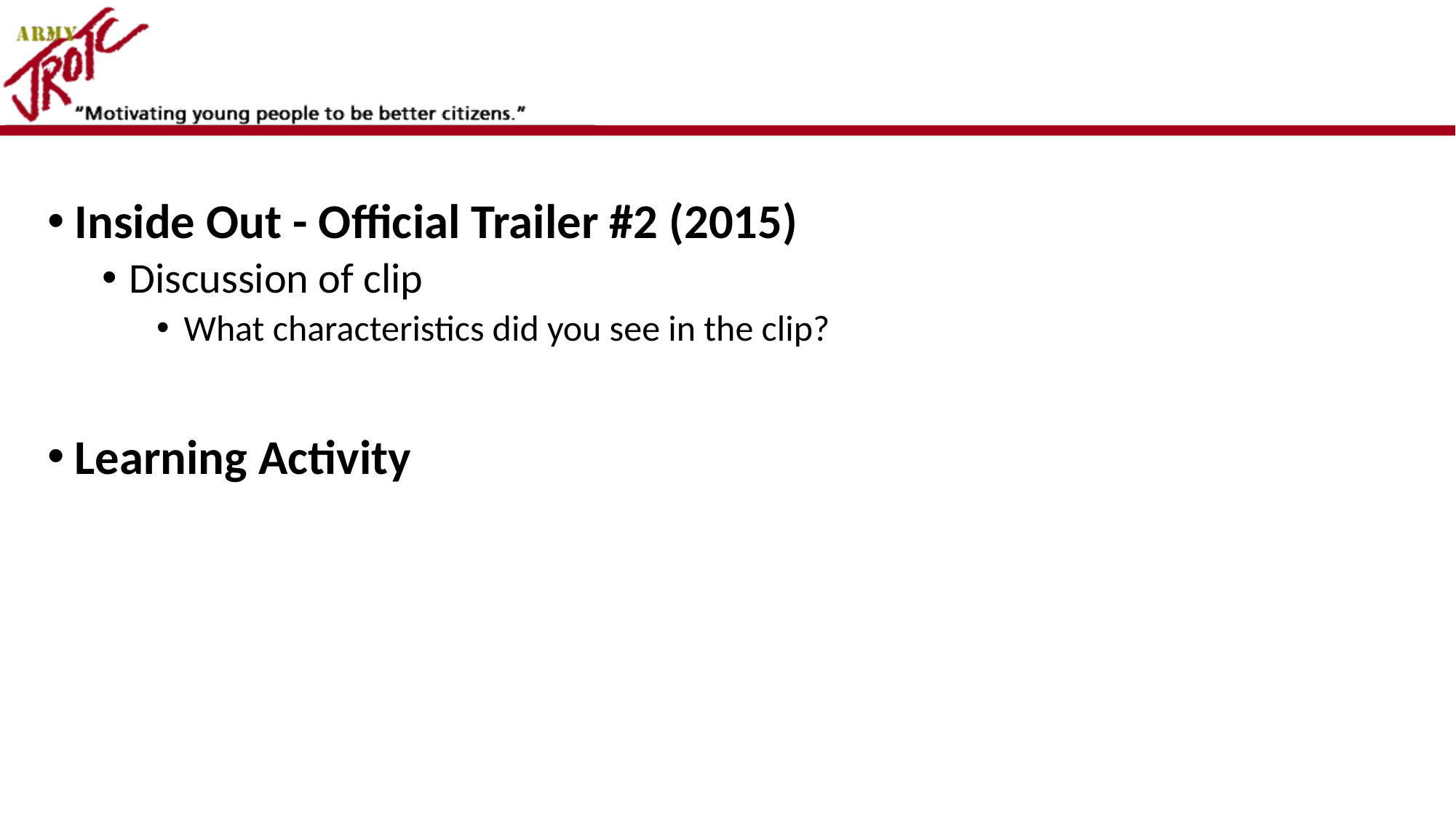

#
Inside Out - Official Trailer #2 (2015)
Discussion of clip
What characteristics did you see in the clip?

Learning Activity